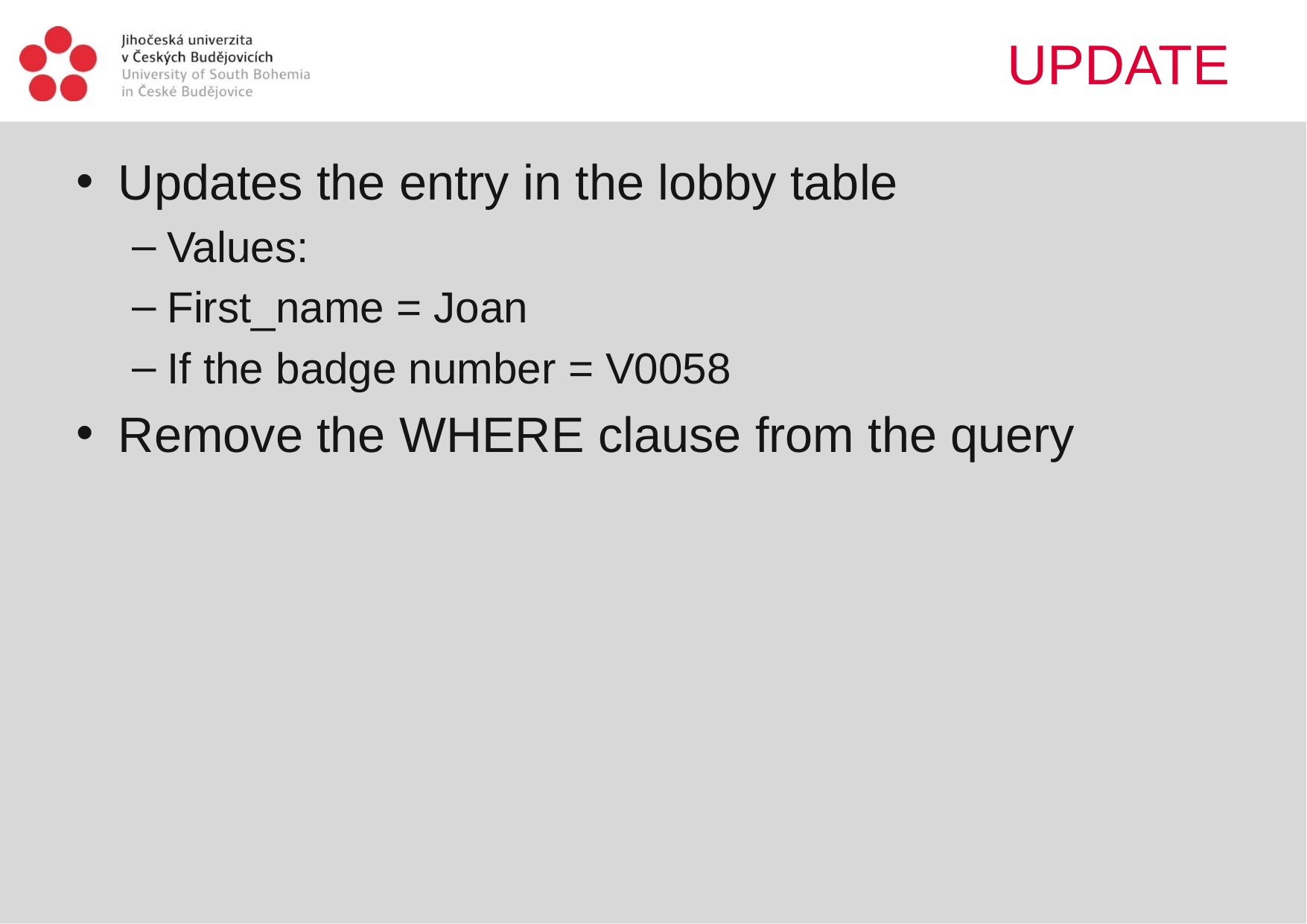

# UPDATE
Updates the entry in the lobby table
Values:
First_name = Joan
If the badge number = V0058
Remove the WHERE clause from the query